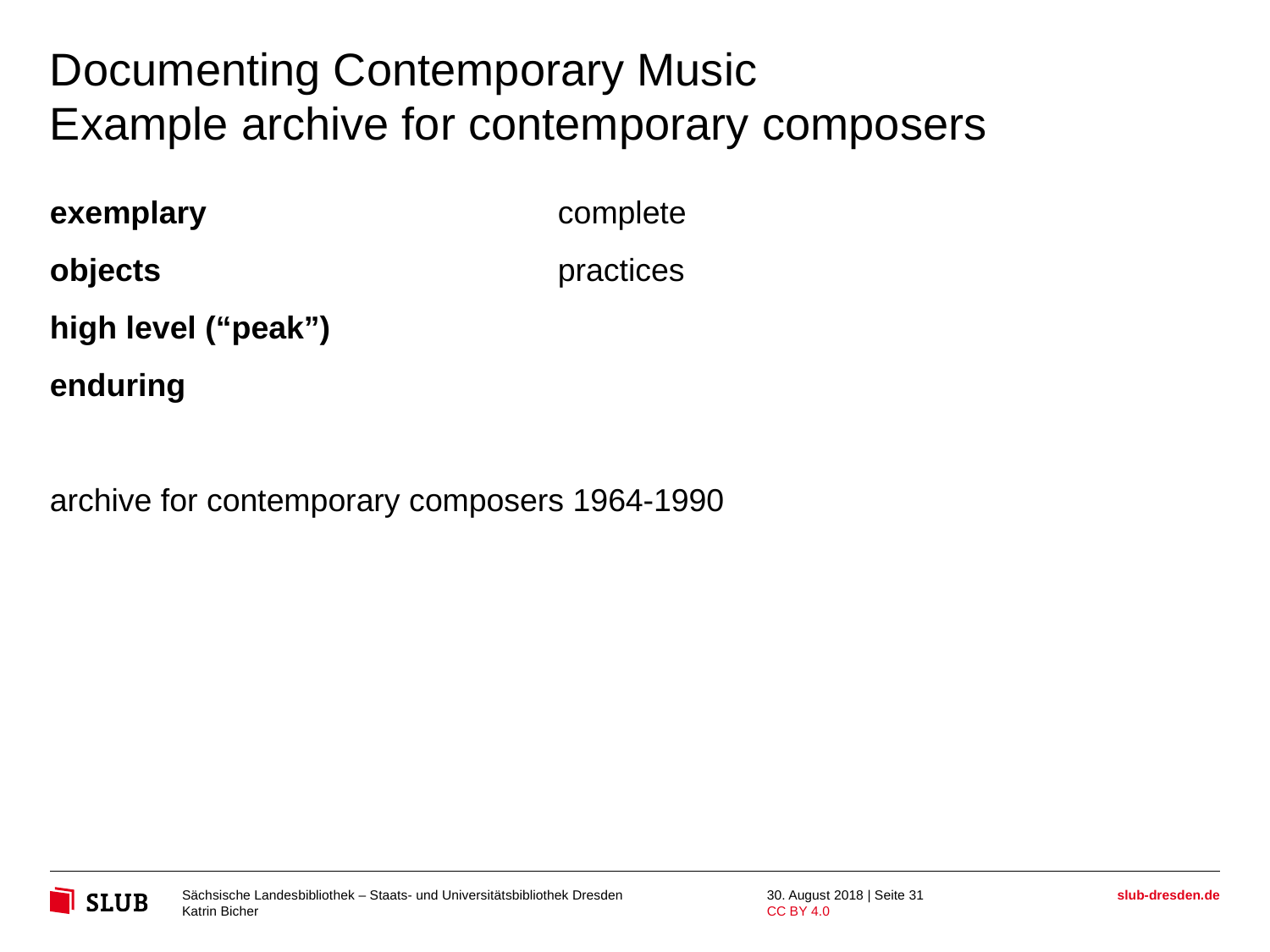

# Documenting Contemporary Music
Example archive for contemporary composers

exemplary 		 	complete
objects 			 	practices
high level (“peak”)
enduring

archive for contemporary composers 1964-1990

30. August 2018 | Seite 31
Katrin Bicher